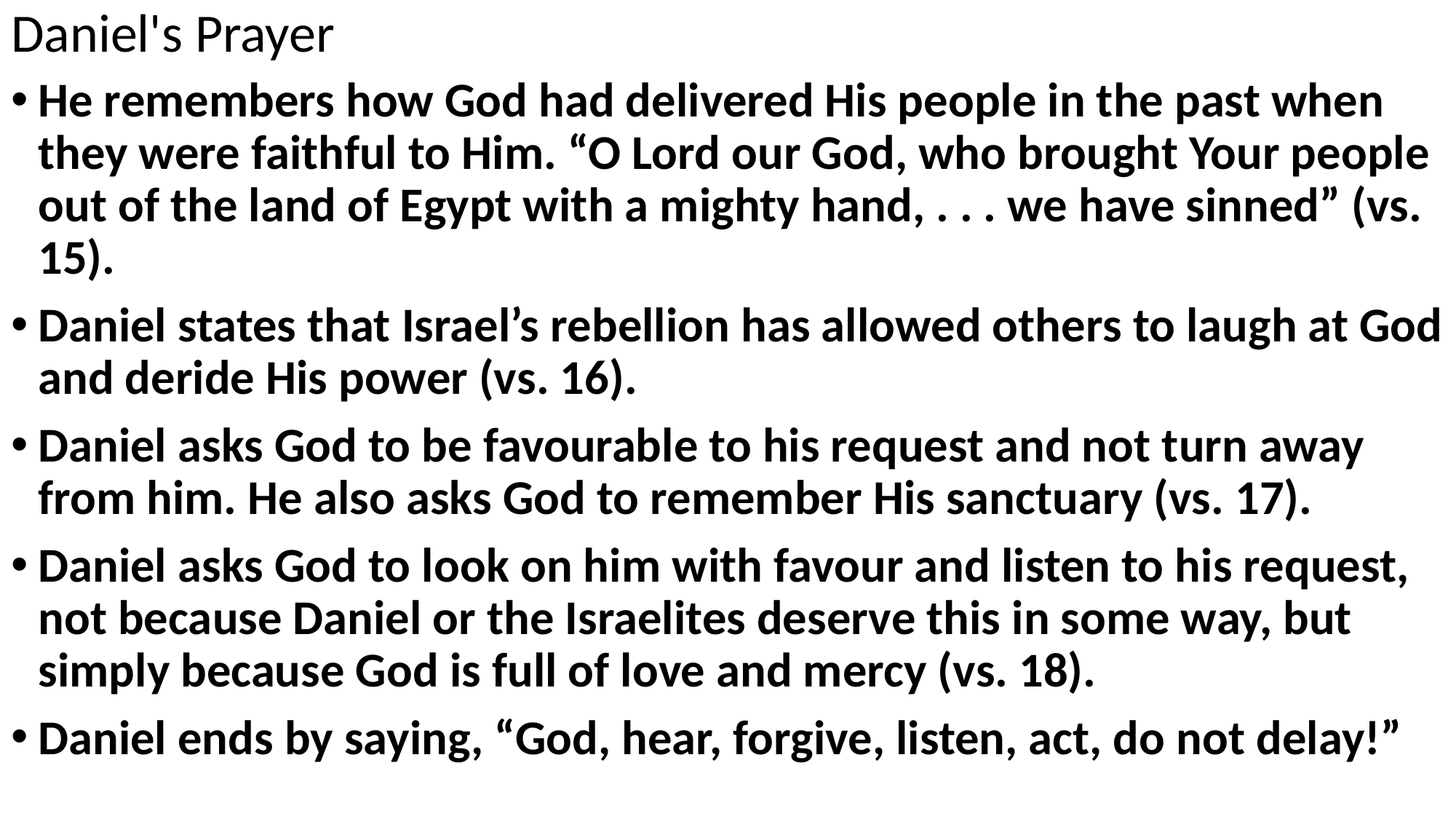

# Daniel's Prayer
He remembers how God had delivered His people in the past when they were faithful to Him. “O Lord our God, who brought Your people out of the land of Egypt with a mighty hand, . . . we have sinned” (vs. 15).
Daniel states that Israel’s rebellion has allowed others to laugh at God and deride His power (vs. 16).
Daniel asks God to be favourable to his request and not turn away from him. He also asks God to remember His sanctuary (vs. 17).
Daniel asks God to look on him with favour and listen to his request, not because Daniel or the Israelites deserve this in some way, but simply because God is full of love and mercy (vs. 18).
Daniel ends by saying, “God, hear, forgive, listen, act, do not delay!”